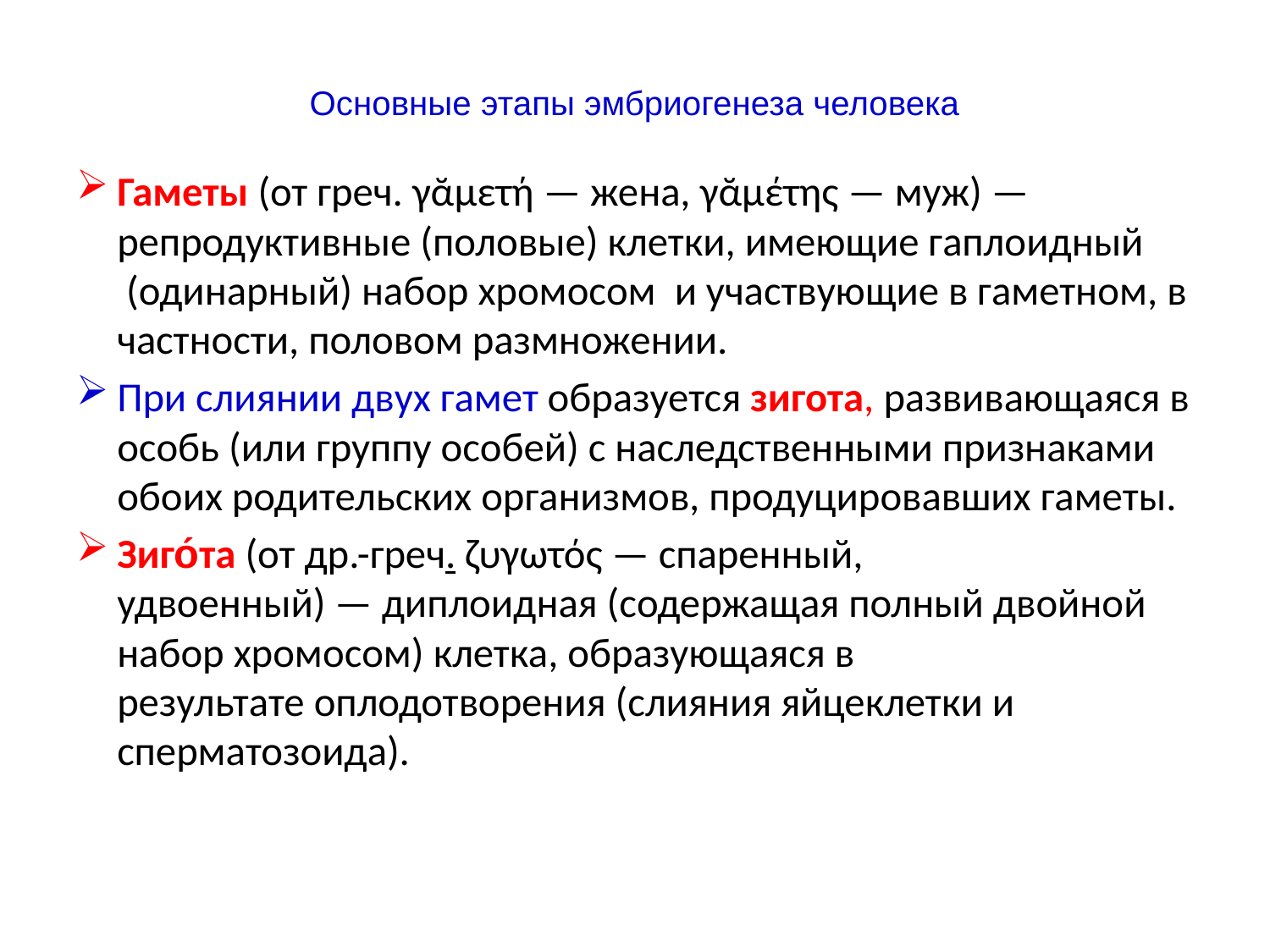

# Основные этапы эмбриогенеза человека
Гаметы (от греч. γᾰμετή — жена, γᾰμέτης — муж) — репродуктивные (половые) клетки, имеющие гаплоидный  (одинарный) набор хромосом  и участвующие в гаметном, в частности, половом размножении.
При слиянии двух гамет образуется зигота, развивающаяся в особь (или группу особей) с наследственными признаками обоих родительских организмов, продуцировавших гаметы.
Зиго́та (от др.-греч. ζυγωτός — спаренный, удвоенный) — диплоидная (содержащая полный двойной набор хромосом) клетка, образующаяся в результате оплодотворения (слияния яйцеклетки и   сперматозоида).